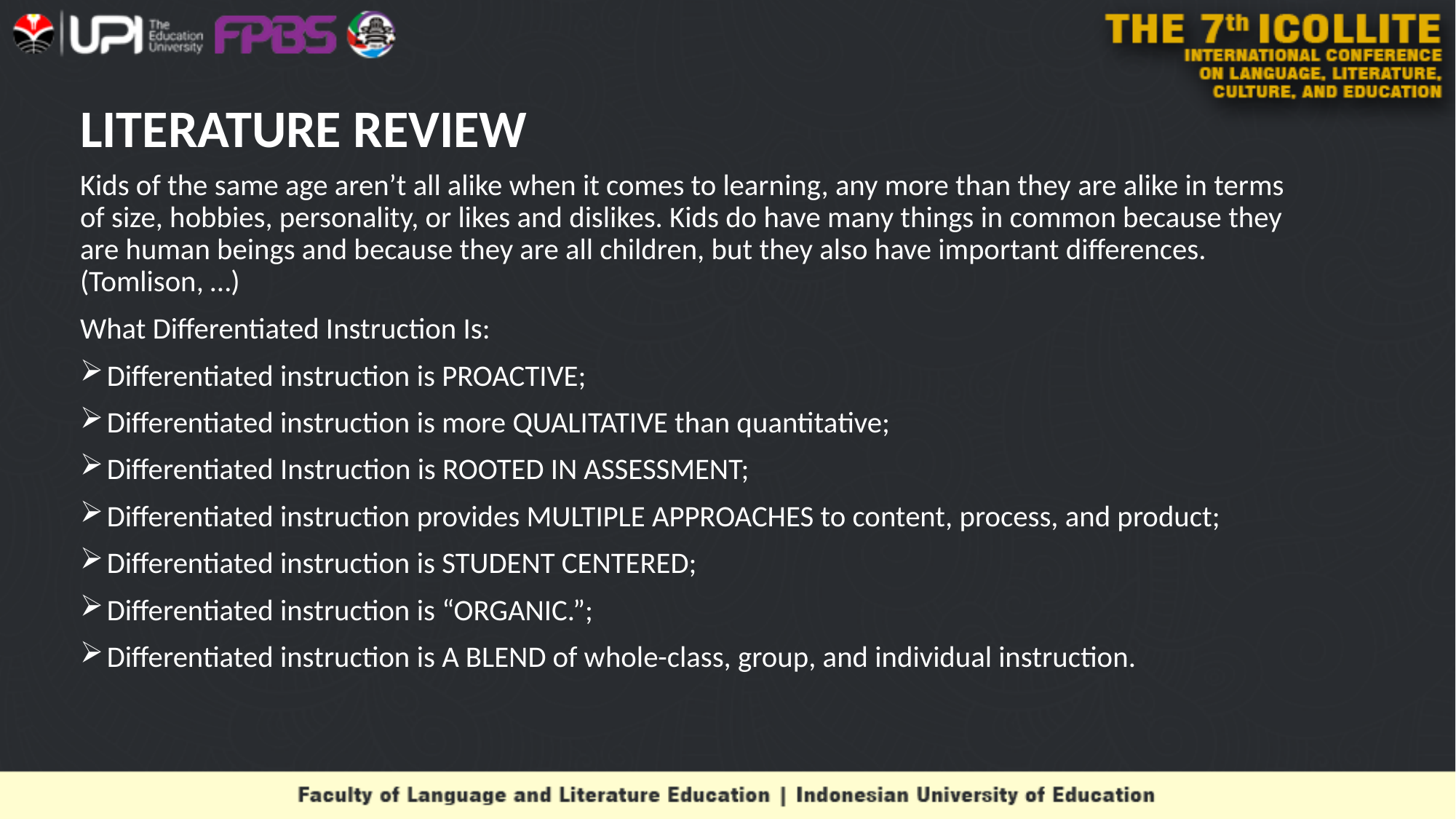

# LITERATURE REVIEW
Kids of the same age aren’t all alike when it comes to learning, any more than they are alike in terms of size, hobbies, personality, or likes and dislikes. Kids do have many things in common because they are human beings and because they are all children, but they also have important differences. (Tomlison, …)
What Differentiated Instruction Is:
Differentiated instruction is PROACTIVE;
Differentiated instruction is more QUALITATIVE than quantitative;
Differentiated Instruction is ROOTED IN ASSESSMENT;
Differentiated instruction provides MULTIPLE APPROACHES to content, process, and product;
Differentiated instruction is STUDENT CENTERED;
Differentiated instruction is “ORGANIC.”;
Differentiated instruction is A BLEND of whole-class, group, and individual instruction.